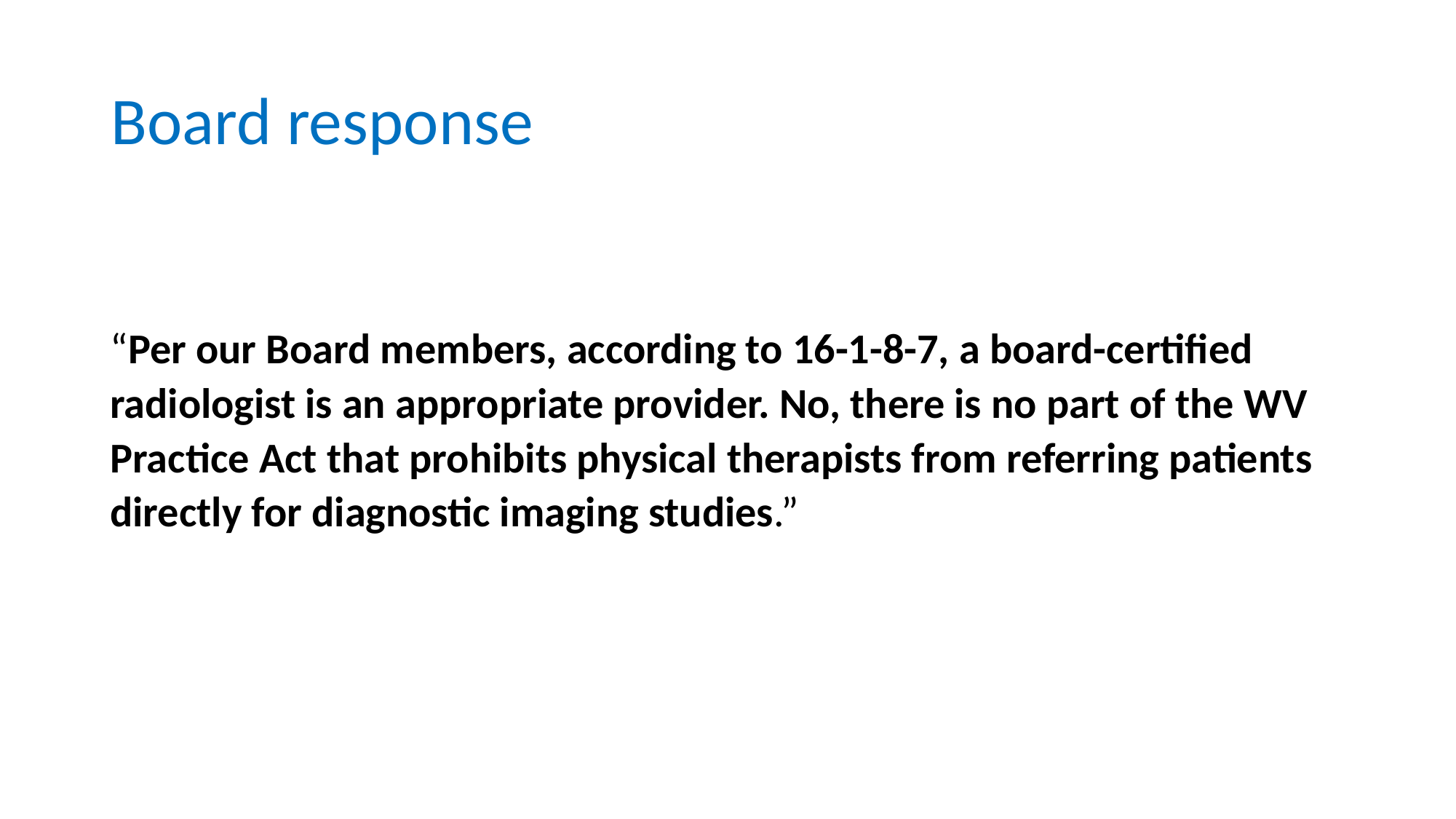

# Board response
“Per our Board members, according to 16-1-8-7, a board-certified radiologist is an appropriate provider. No, there is no part of the WV Practice Act that prohibits physical therapists from referring patients directly for diagnostic imaging studies.”